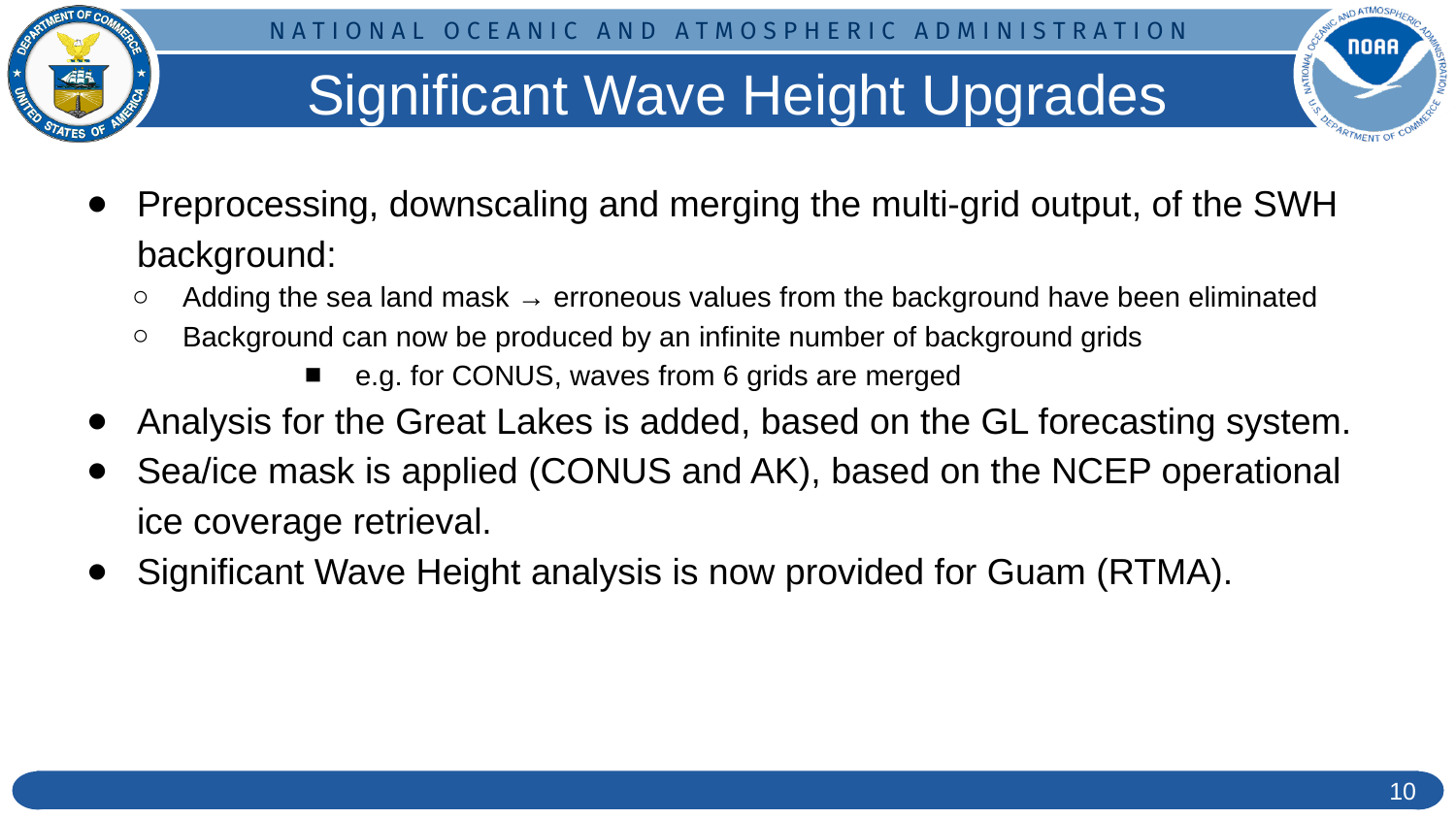

# Significant Wave Height Upgrades
Preprocessing, downscaling and merging the multi-grid output, of the SWH background:
Adding the sea land mask → erroneous values from the background have been eliminated
Background can now be produced by an infinite number of background grids
e.g. for CONUS, waves from 6 grids are merged
Analysis for the Great Lakes is added, based on the GL forecasting system.
Sea/ice mask is applied (CONUS and AK), based on the NCEP operational ice coverage retrieval.
Significant Wave Height analysis is now provided for Guam (RTMA).

10